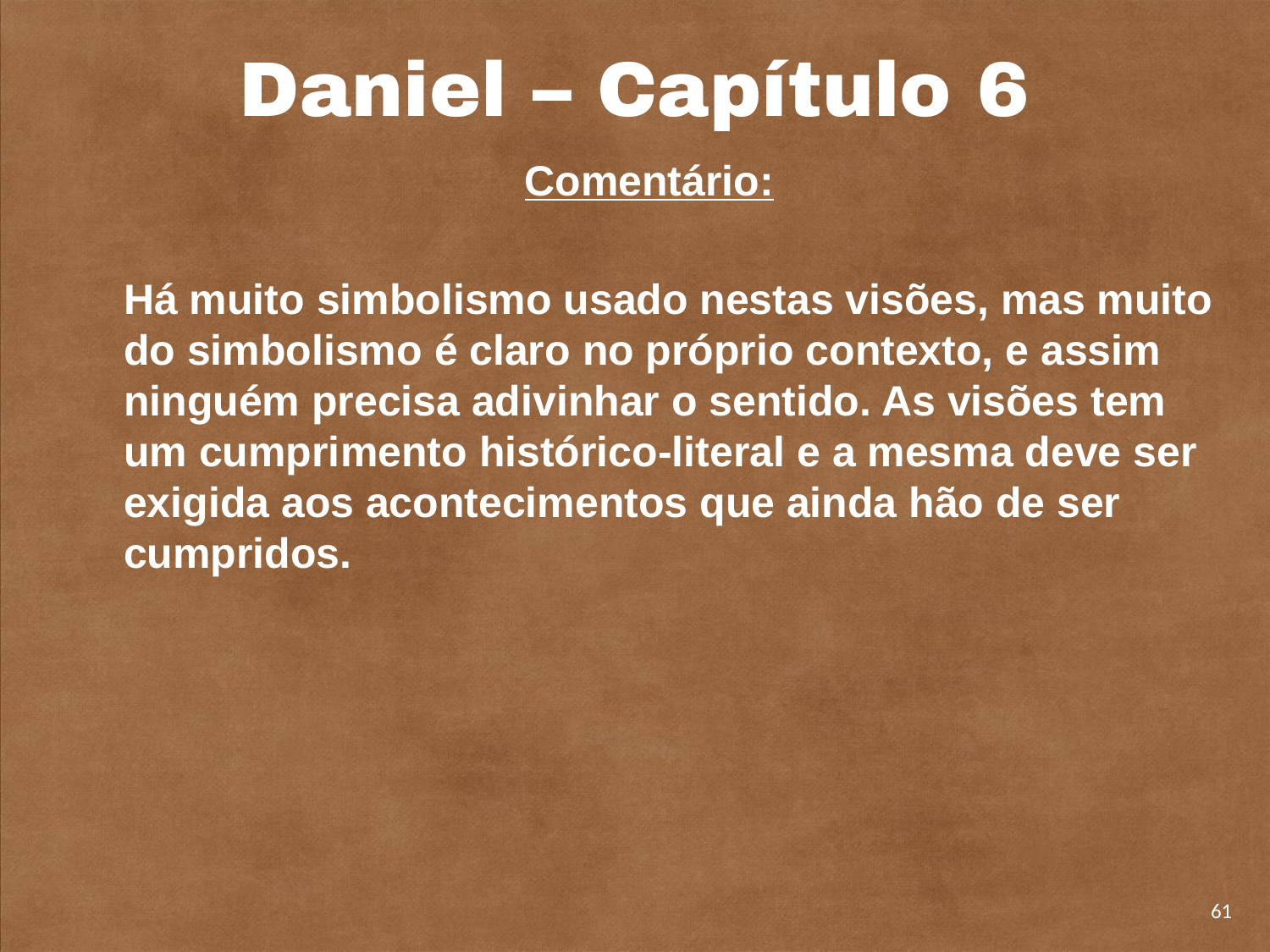

# Daniel – Capítulo 6
Comentário:

	Há muito simbolismo usado nestas visões, mas muito do simbolismo é claro no próprio contexto, e assim ninguém precisa adivinhar o sentido. As visões tem um cumpri­mento histórico-literal e a mesma deve ser exigida aos acontecimentos que ainda hão de ser cumpridos.
61